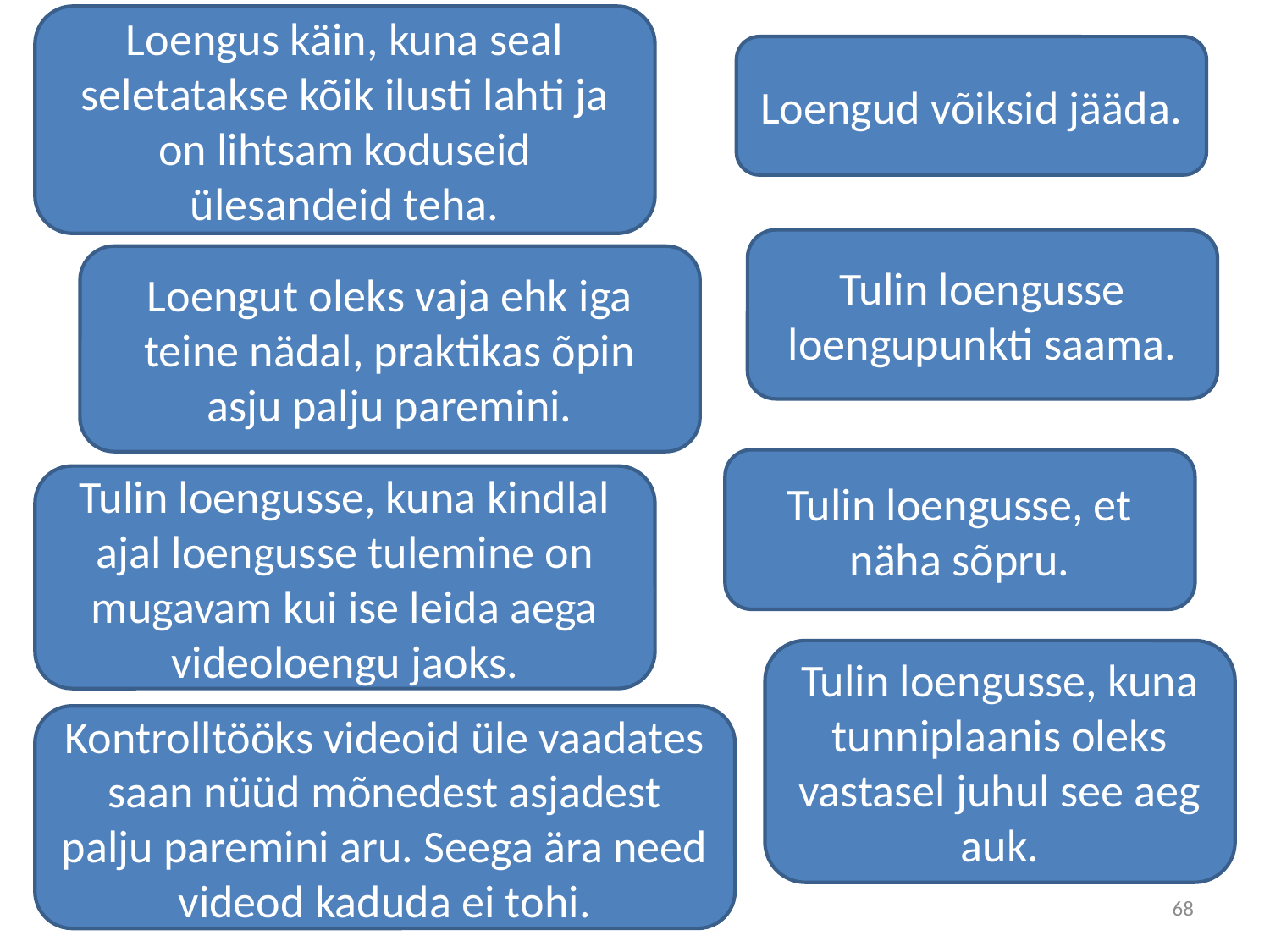

Loengus käin, kuna seal seletatakse kõik ilusti lahti ja on lihtsam koduseid ülesandeid teha.
Loengud võiksid jääda.
Tulin loengusse loengupunkti saama.
Loengut oleks vaja ehk iga teine nädal, praktikas õpin asju palju paremini.
Tulin loengusse, et näha sõpru.
Tulin loengusse, kuna kindlal ajal loengusse tulemine on mugavam kui ise leida aega videoloengu jaoks.
Tulin loengusse, kuna tunniplaanis oleks vastasel juhul see aeg auk.
Kontrolltööks videoid üle vaadates saan nüüd mõnedest asjadest palju paremini aru. Seega ära need videod kaduda ei tohi.
68